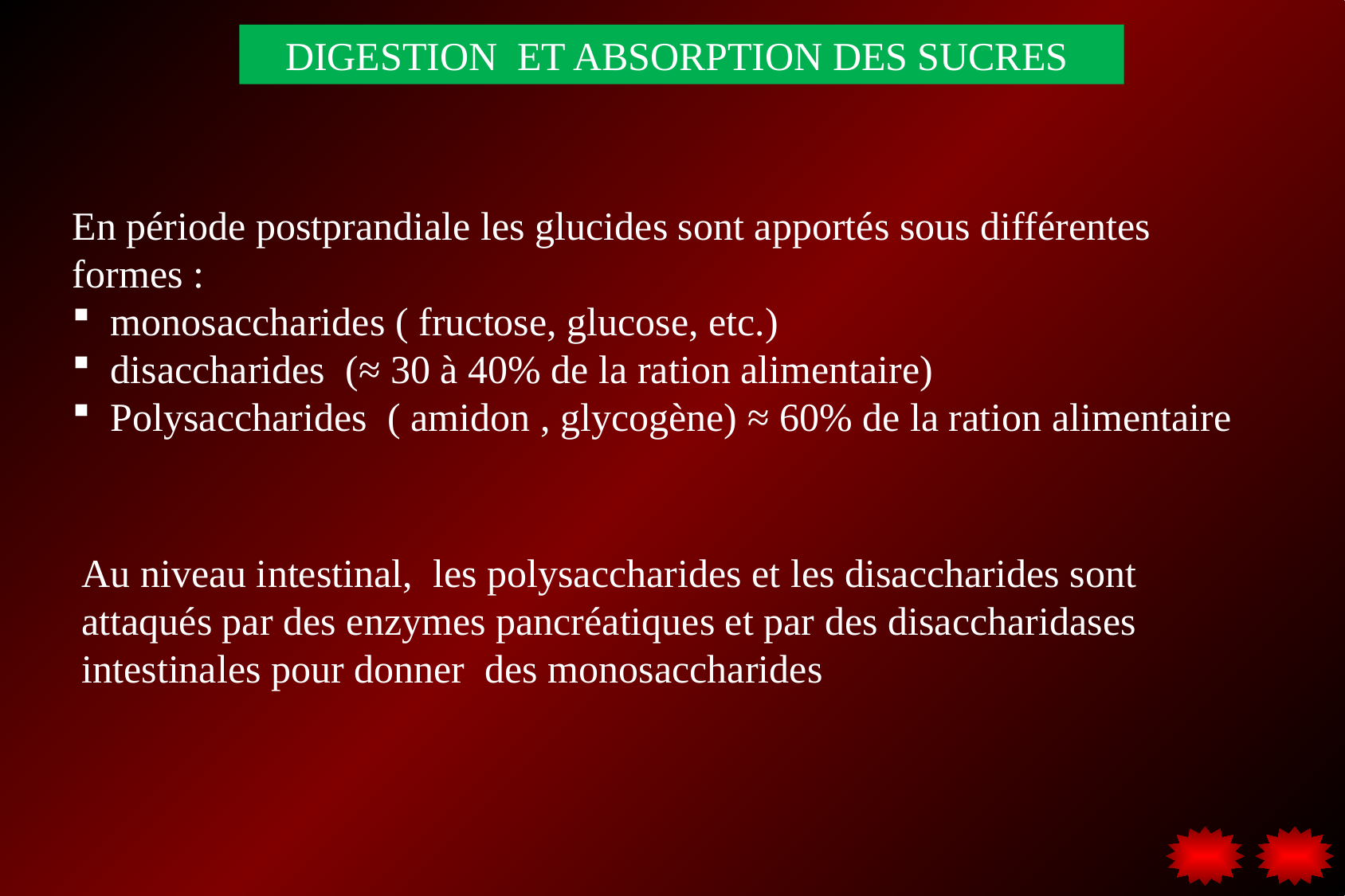

DIGESTION  ET ABSORPTION DES SUCRES
En période postprandiale les glucides sont apportés sous différentes formes :
 monosaccharides ( fructose, glucose, etc.)
 disaccharides  (≈ 30 à 40% de la ration alimentaire)
 Polysaccharides  ( amidon , glycogène) ≈ 60% de la ration alimentaire
Au niveau intestinal,  les polysaccharides et les disaccharides sont attaqués par des enzymes pancréatiques et par des disaccharidases intestinales pour donner  des monosaccharides